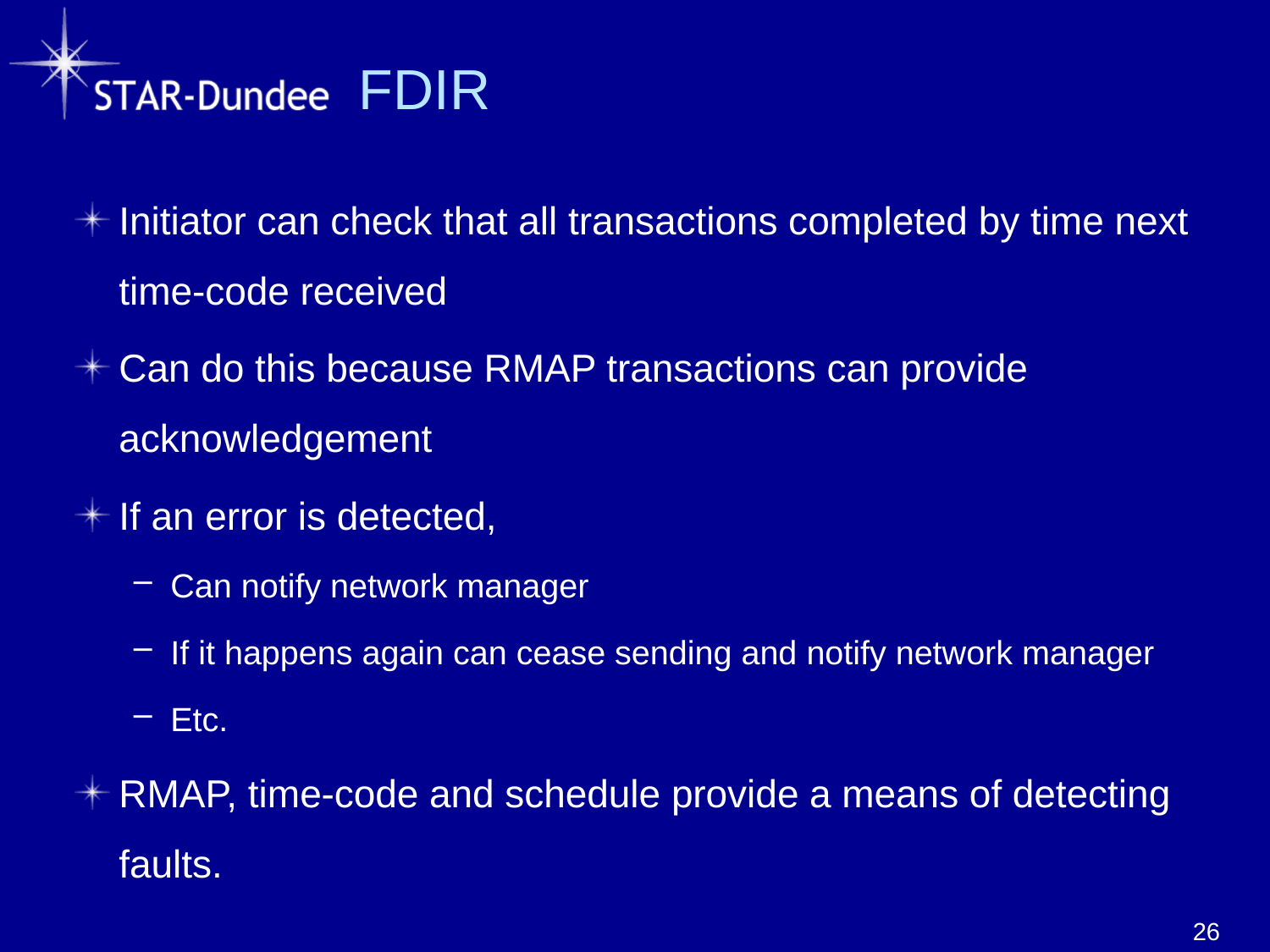

# FDIR
Initiator can check that all transactions completed by time next time-code received
Can do this because RMAP transactions can provide acknowledgement
If an error is detected,
Can notify network manager
If it happens again can cease sending and notify network manager
Etc.
RMAP, time-code and schedule provide a means of detecting faults.
26